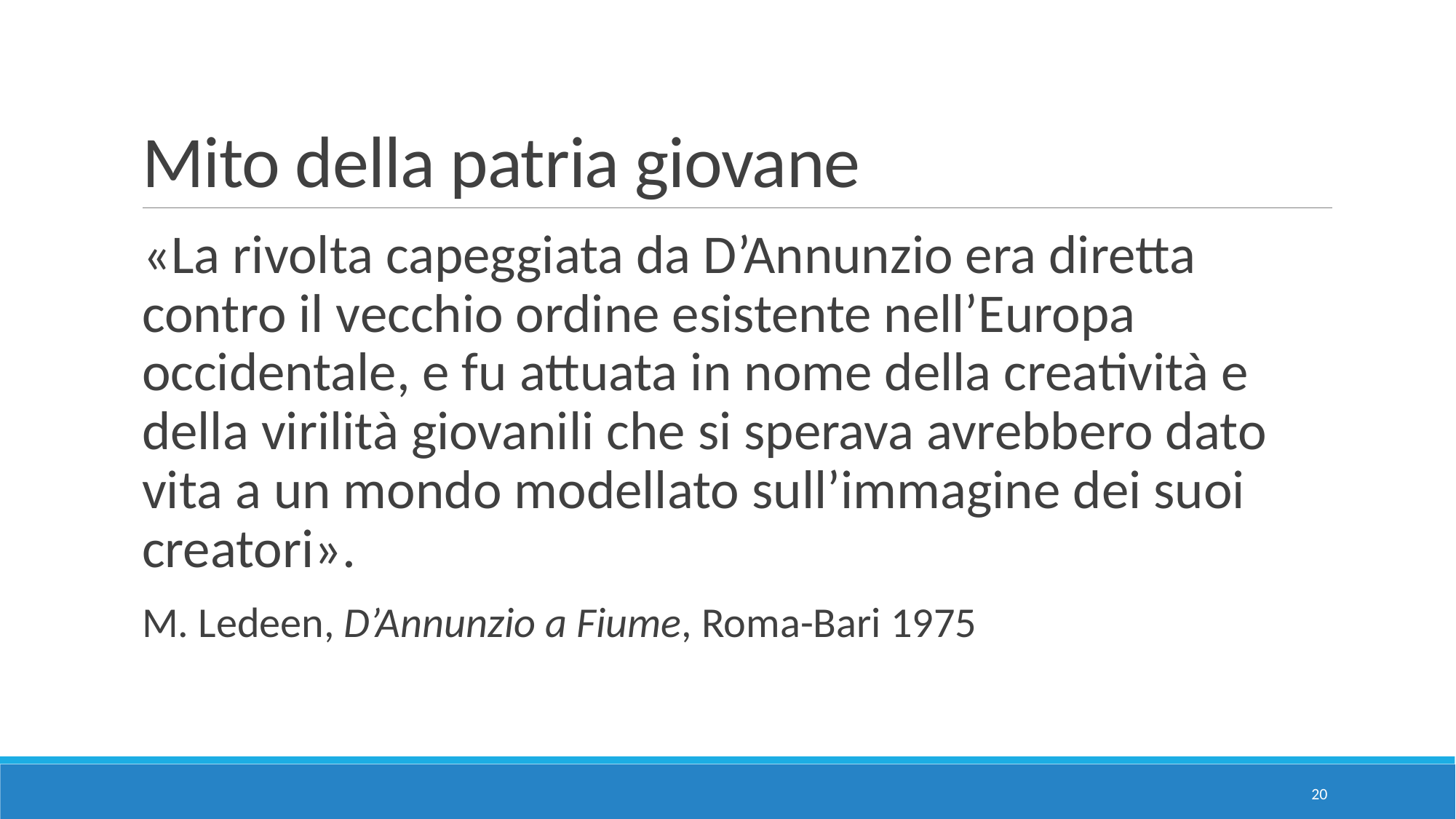

# Mito della patria giovane
«La rivolta capeggiata da D’Annunzio era diretta contro il vecchio ordine esistente nell’Europa occidentale, e fu attuata in nome della creatività e della virilità giovanili che si sperava avrebbero dato vita a un mondo modellato sull’immagine dei suoi creatori».
M. Ledeen, D’Annunzio a Fiume, Roma-Bari 1975

20